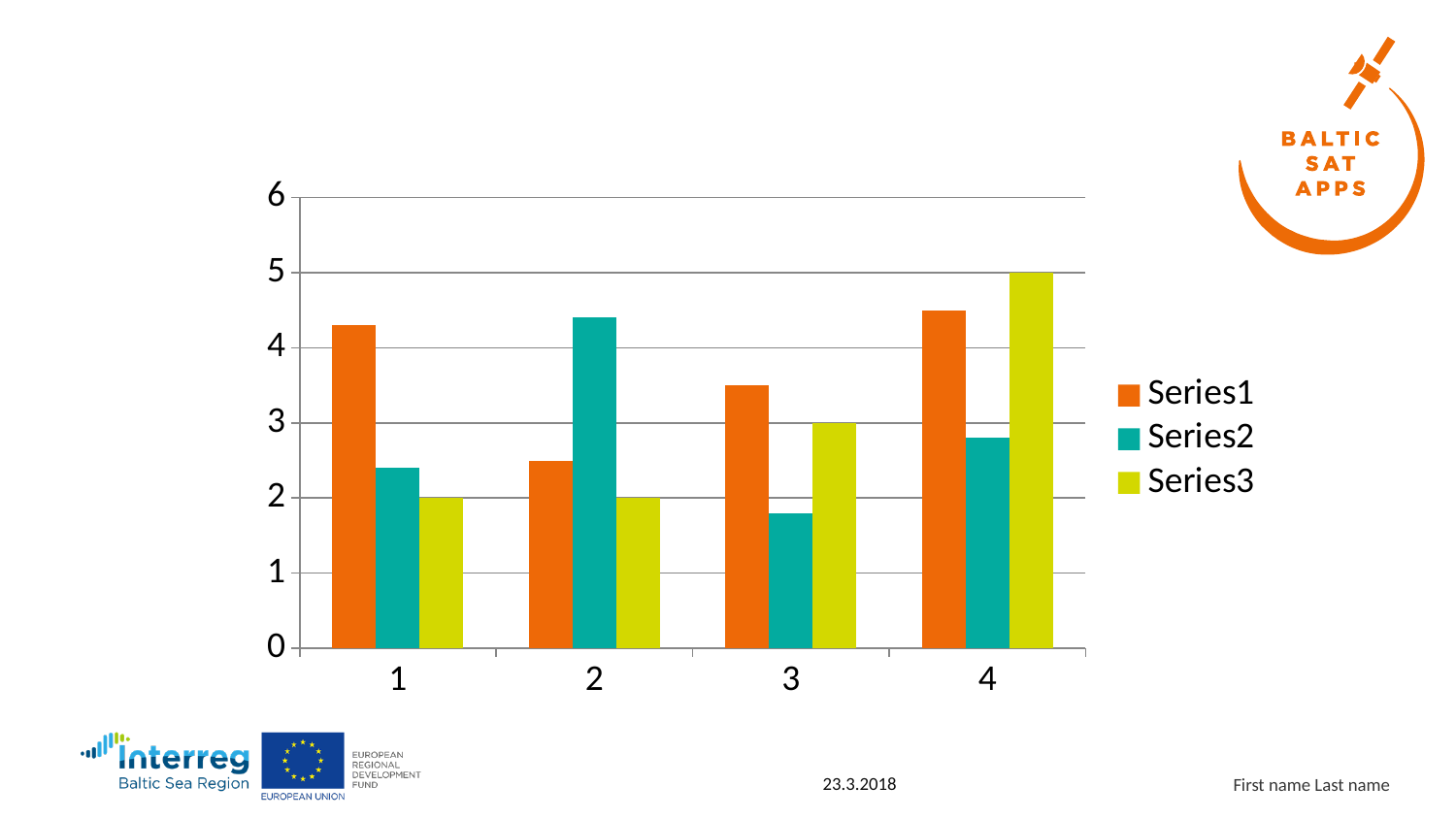

#

### Chart

| Category |  |  |  |
|---|---|---|---|
23.3.2018
First name Last name